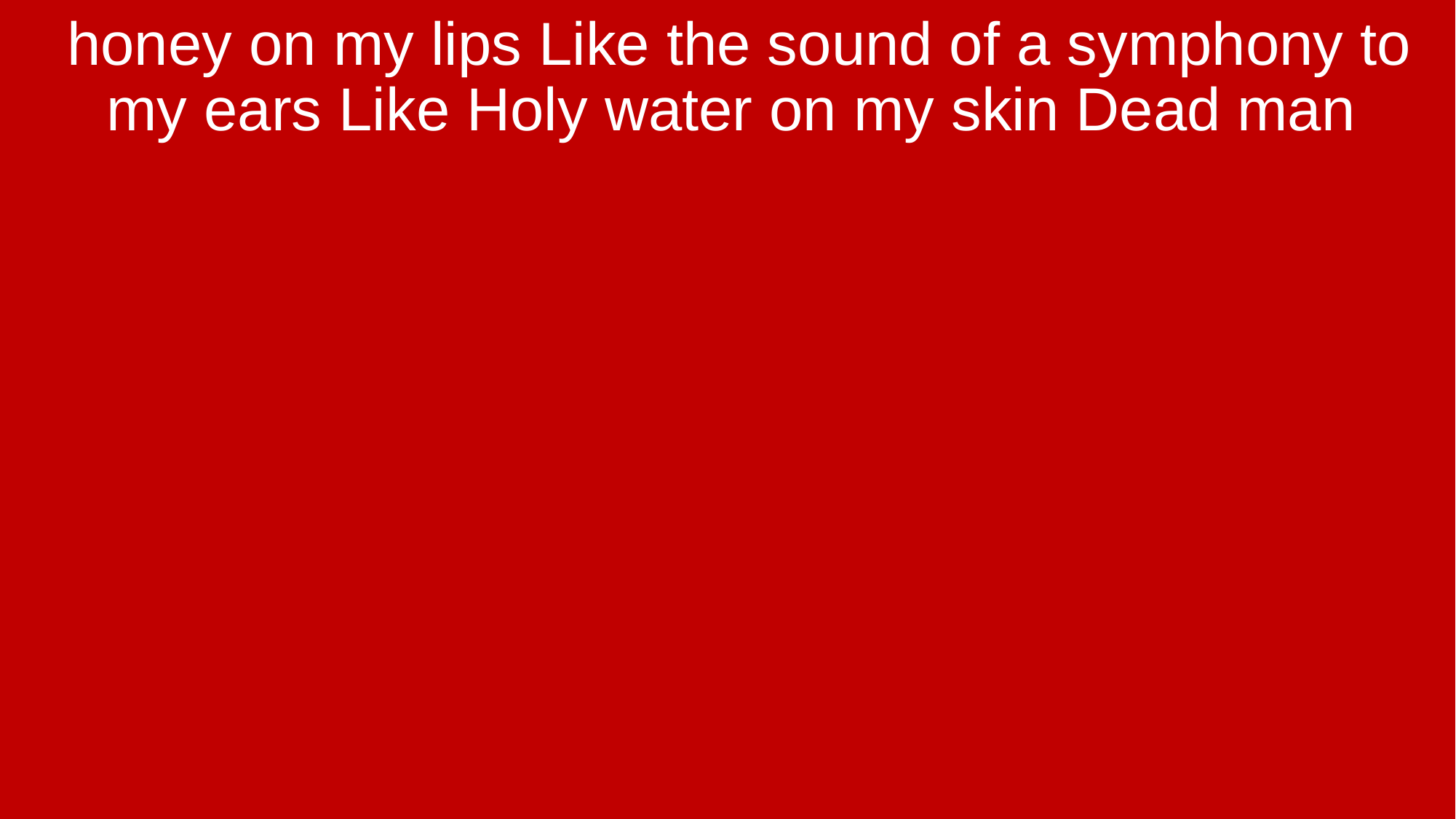

honey on my lips Like the sound of a symphony to my ears Like Holy water on my skin Dead man